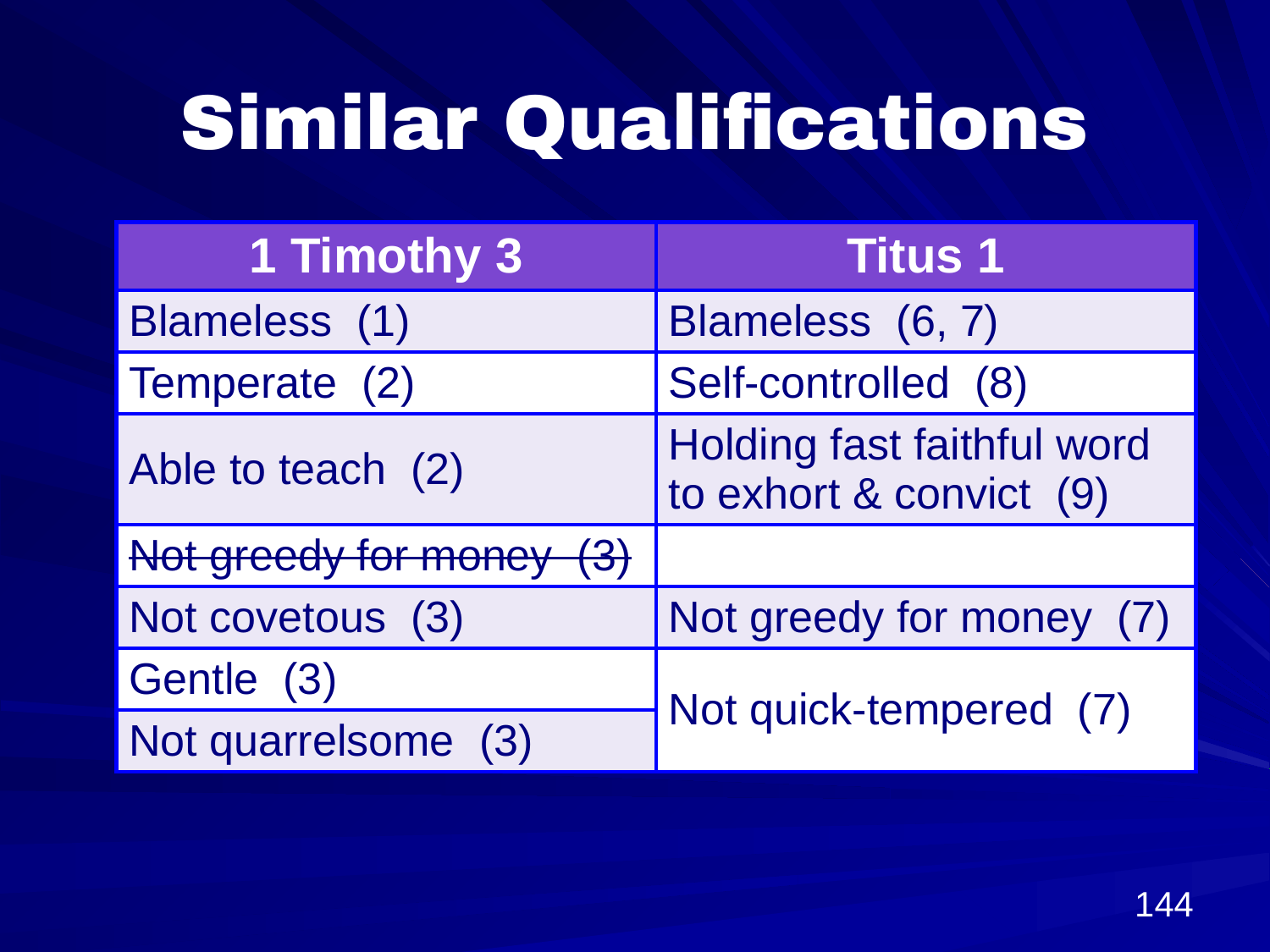

# Similar Qualifications
| 1 Timothy 3 | Titus 1 |
| --- | --- |
| Blameless (1) | Blameless (6, 7) |
| Temperate (2) | Self-controlled (8) |
| Able to teach (2) | Holding fast faithful word to exhort & convict (9) |
| Not greedy for money (3) |  |
| Not covetous (3) | Not greedy for money (7) |
| Gentle (3) | Not quick-tempered (7) |
| Not quarrelsome (3) |  |
144